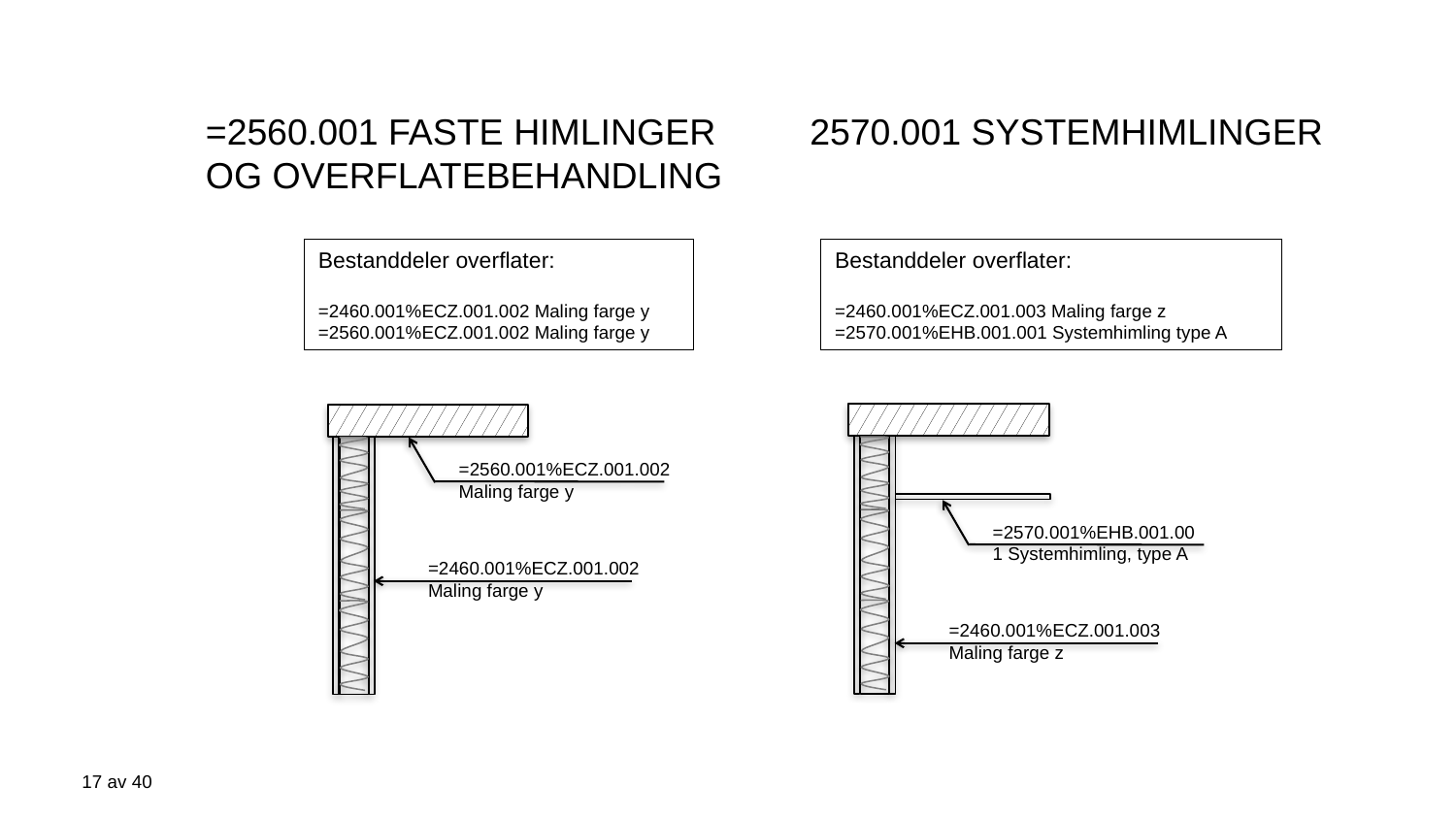

=2560.001 FASTE HIMLINGER
OG OVERFLATEBEHANDLING

2570.001 SYSTEMHIMLINGER
Bestanddeler overflater:

=2460.001%ECZ.001.002 Maling farge y
=2560.001%ECZ.001.002 Maling farge y
Bestanddeler overflater:

=2460.001%ECZ.001.003 Maling farge z
=2570.001%EHB.001.001 Systemhimling type A

=2560.001%ECZ.001.002 Maling farge y

=2570.001%EHB.001.001 Systemhimling, type A
=2460.001%ECZ.001.002 Maling farge y

=2460.001%ECZ.001.003 Maling farge z
17 av 40